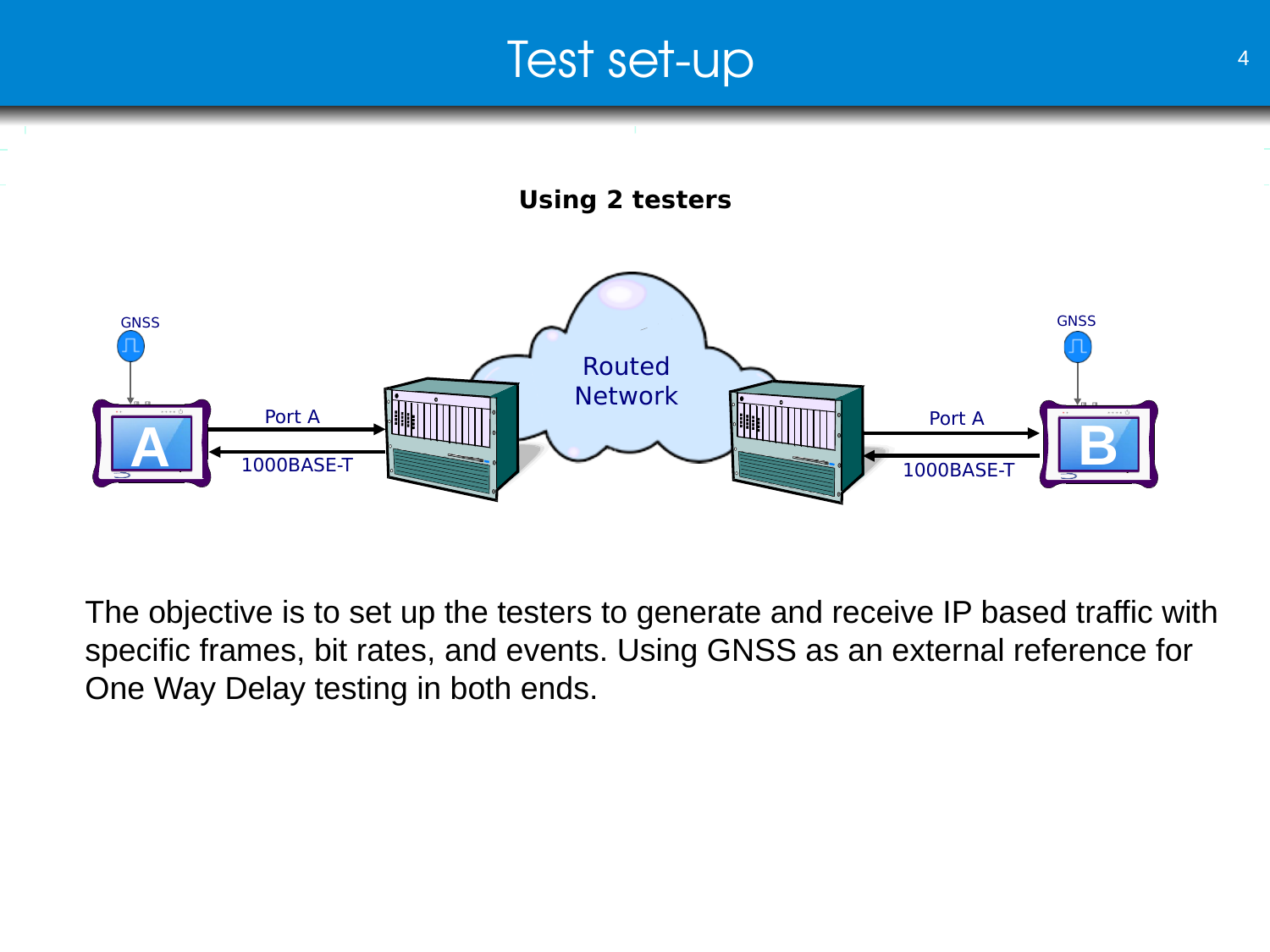

Test set-up
Using 2 testers

GNSS
GNSS

xGenius
ALBEDO

xGenius
ALBEDO

Routed Network

Port A
Port A
1000BASE-T
B
A
1000BASE-T
The objective is to set up the testers to generate and receive IP based traffic with specific frames, bit rates, and events. Using GNSS as an external reference for One Way Delay testing in both ends.